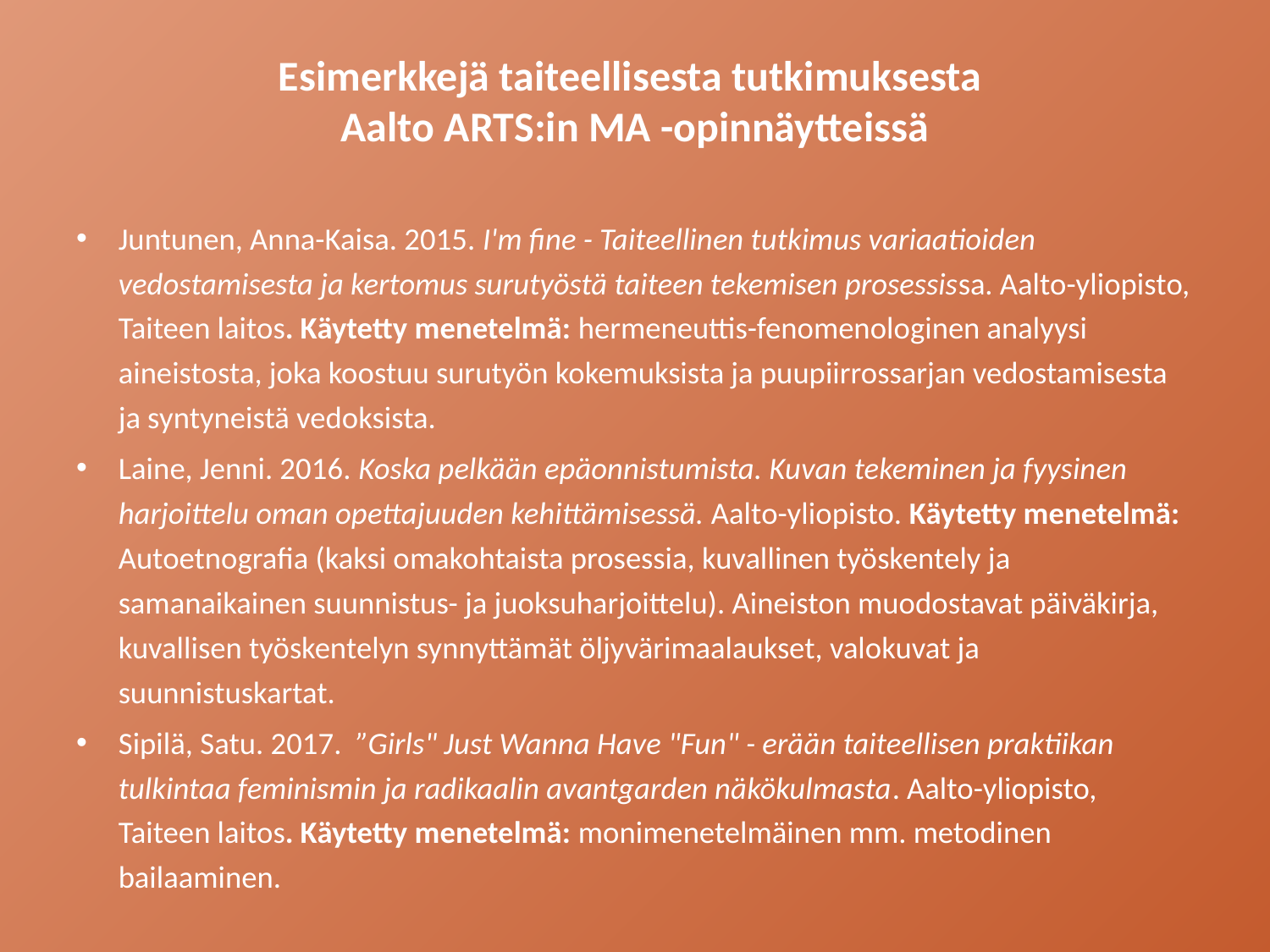

# Esimerkkejä taiteellisesta tutkimuksesta Aalto ARTS:in MA -opinnäytteissä
Juntunen, Anna-Kaisa. 2015. I'm fine - Taiteellinen tutkimus variaatioiden vedostamisesta ja kertomus surutyöstä taiteen tekemisen prosessissa. Aalto-yliopisto, Taiteen laitos. Käytetty menetelmä: hermeneuttis-fenomenologinen analyysi aineistosta, joka koostuu surutyön kokemuksista ja puupiirrossarjan vedostamisesta ja syntyneistä vedoksista.
Laine, Jenni. 2016. Koska pelkään epäonnistumista. Kuvan tekeminen ja fyysinen harjoittelu oman opettajuuden kehittämisessä. Aalto-yliopisto. Käytetty menetelmä: Autoetnografia (kaksi omakohtaista prosessia, kuvallinen työskentely ja samanaikainen suunnistus- ja juoksuharjoittelu). Aineiston muodostavat päiväkirja, kuvallisen työskentelyn synnyttämät öljyvärimaalaukset, valokuvat ja suunnistuskartat.
Sipilä, Satu. 2017.  ”Girls" Just Wanna Have "Fun" - erään taiteellisen praktiikan tulkintaa feminismin ja radikaalin avantgarden näkökulmasta. Aalto-yliopisto, Taiteen laitos. Käytetty menetelmä: monimenetelmäinen mm. metodinen bailaaminen.